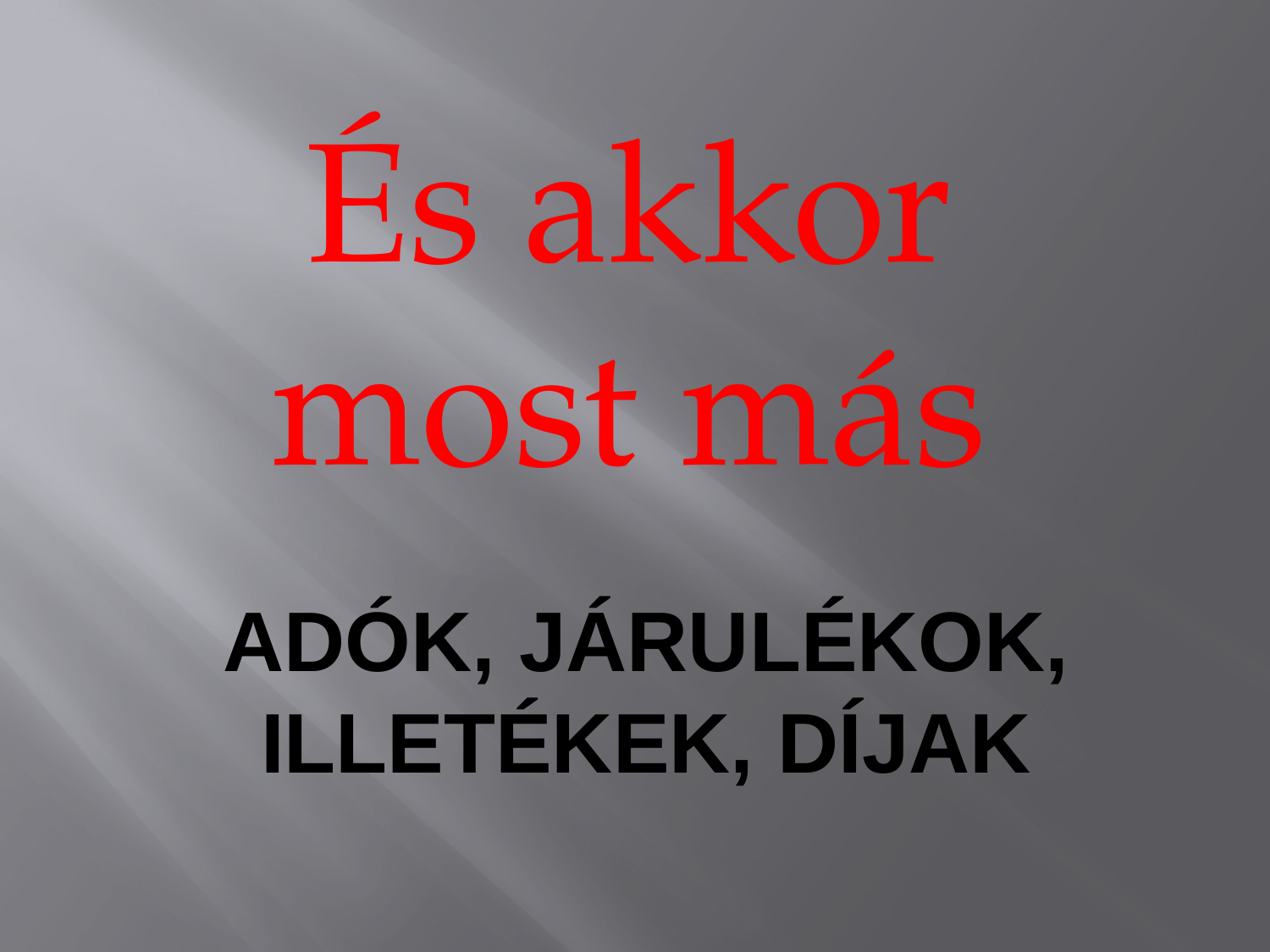

És akkor most más
# Adók, járulékok, illetékek, díjak